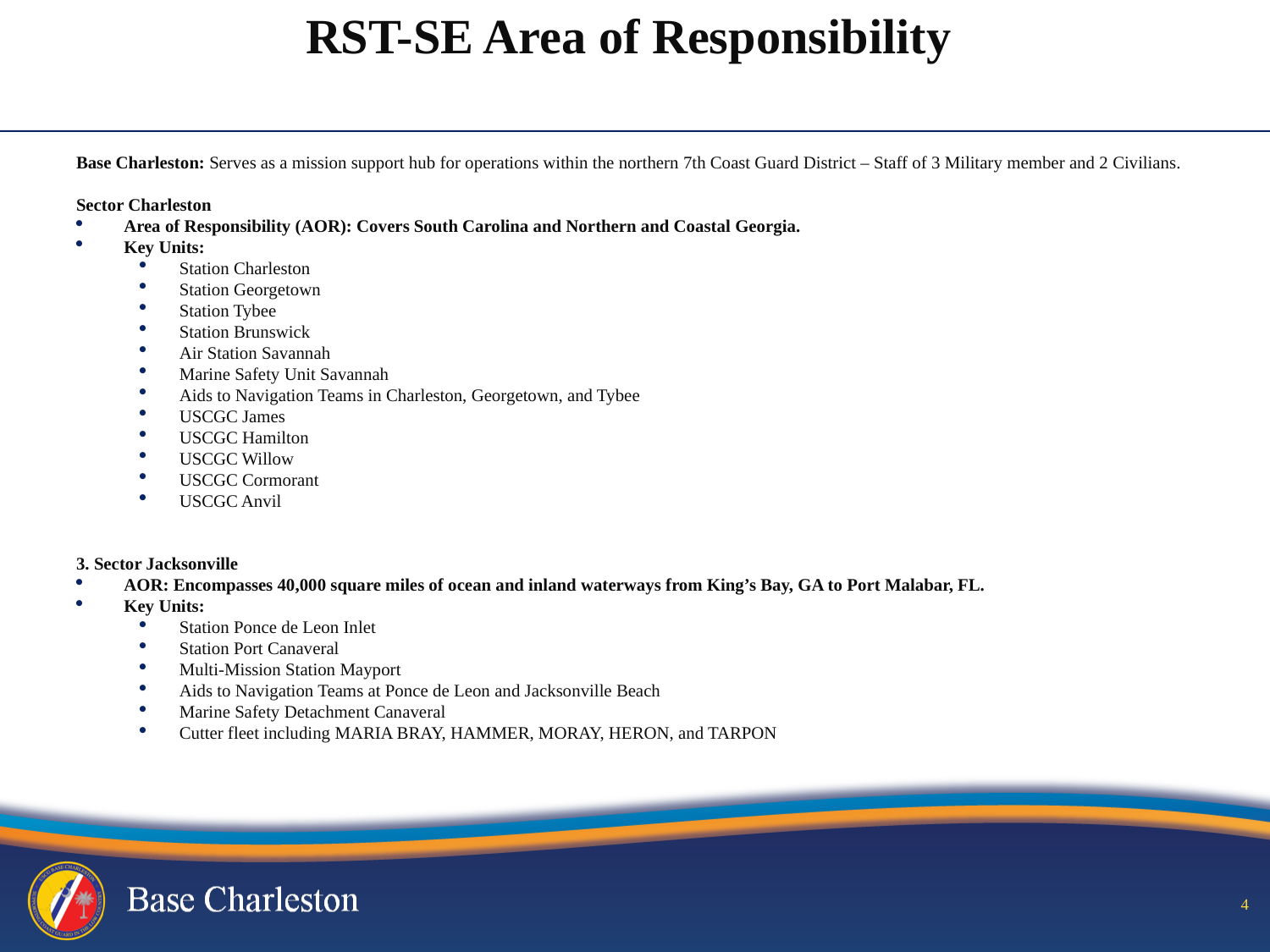

# RST-SE Area of Responsibility
Base Charleston: Serves as a mission support hub for operations within the northern 7th Coast Guard District – Staff of 3 Military member and 2 Civilians.

Sector Charleston
Area of Responsibility (AOR): Covers South Carolina and Northern and Coastal Georgia.
Key Units:
Station Charleston
Station Georgetown
Station Tybee
Station Brunswick
Air Station Savannah
Marine Safety Unit Savannah
Aids to Navigation Teams in Charleston, Georgetown, and Tybee
USCGC James
USCGC Hamilton
USCGC Willow
USCGC Cormorant
USCGC Anvil

3. Sector Jacksonville
AOR: Encompasses 40,000 square miles of ocean and inland waterways from King’s Bay, GA to Port Malabar, FL.
Key Units:
Station Ponce de Leon Inlet
Station Port Canaveral
Multi-Mission Station Mayport
Aids to Navigation Teams at Ponce de Leon and Jacksonville Beach
Marine Safety Detachment Canaveral
Cutter fleet including MARIA BRAY, HAMMER, MORAY, HERON, and TARPON

4